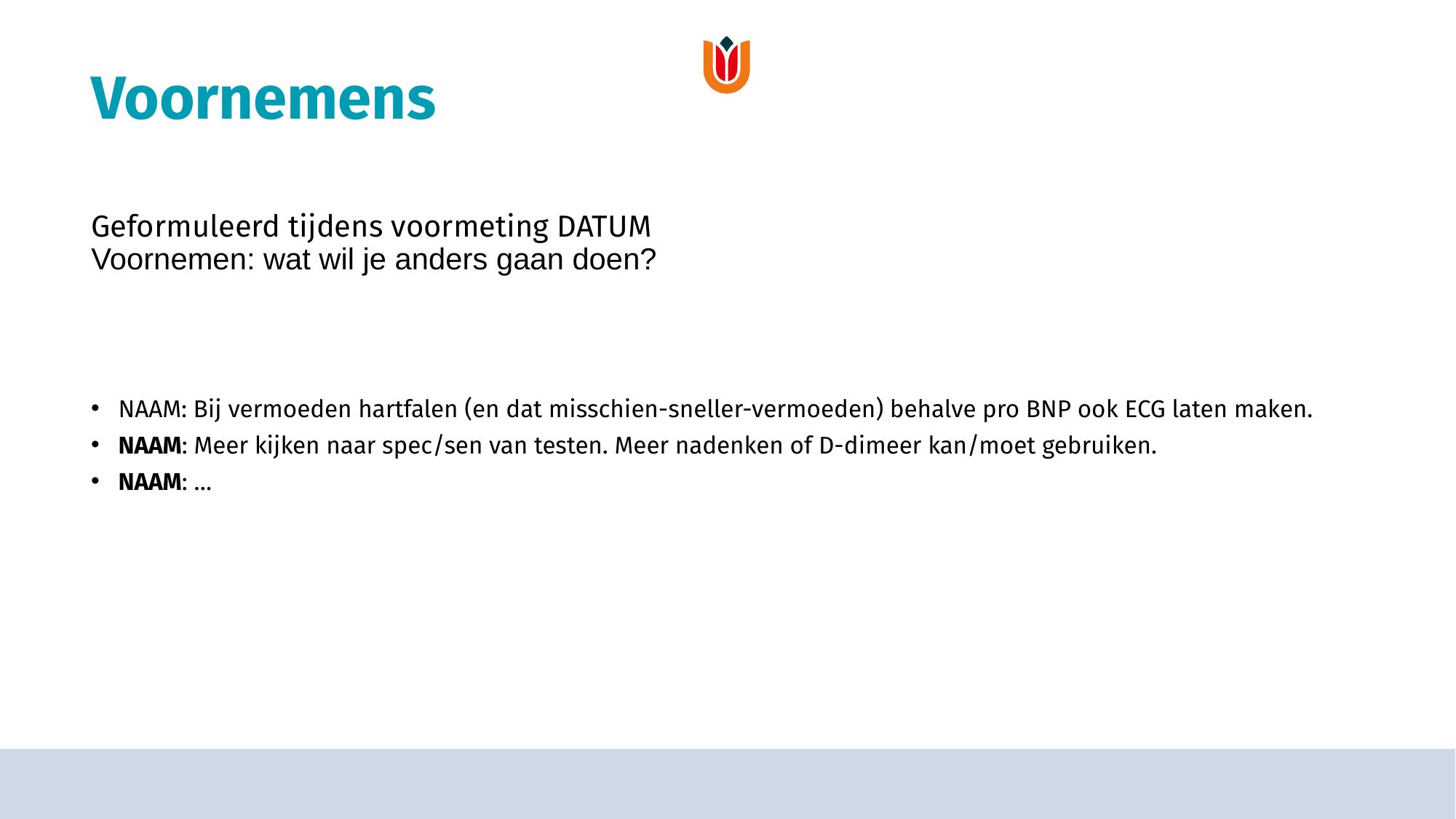

Voornemens

Geformuleerd tijdens voormeting DATUM
Voornemen: wat wil je anders gaan doen?

NAAM: Bij vermoeden hartfalen (en dat misschien-sneller-vermoeden) behalve pro BNP ook ECG laten maken.
NAAM: Meer kijken naar spec/sen van testen. Meer nadenken of D-dimeer kan/moet gebruiken.
NAAM: …